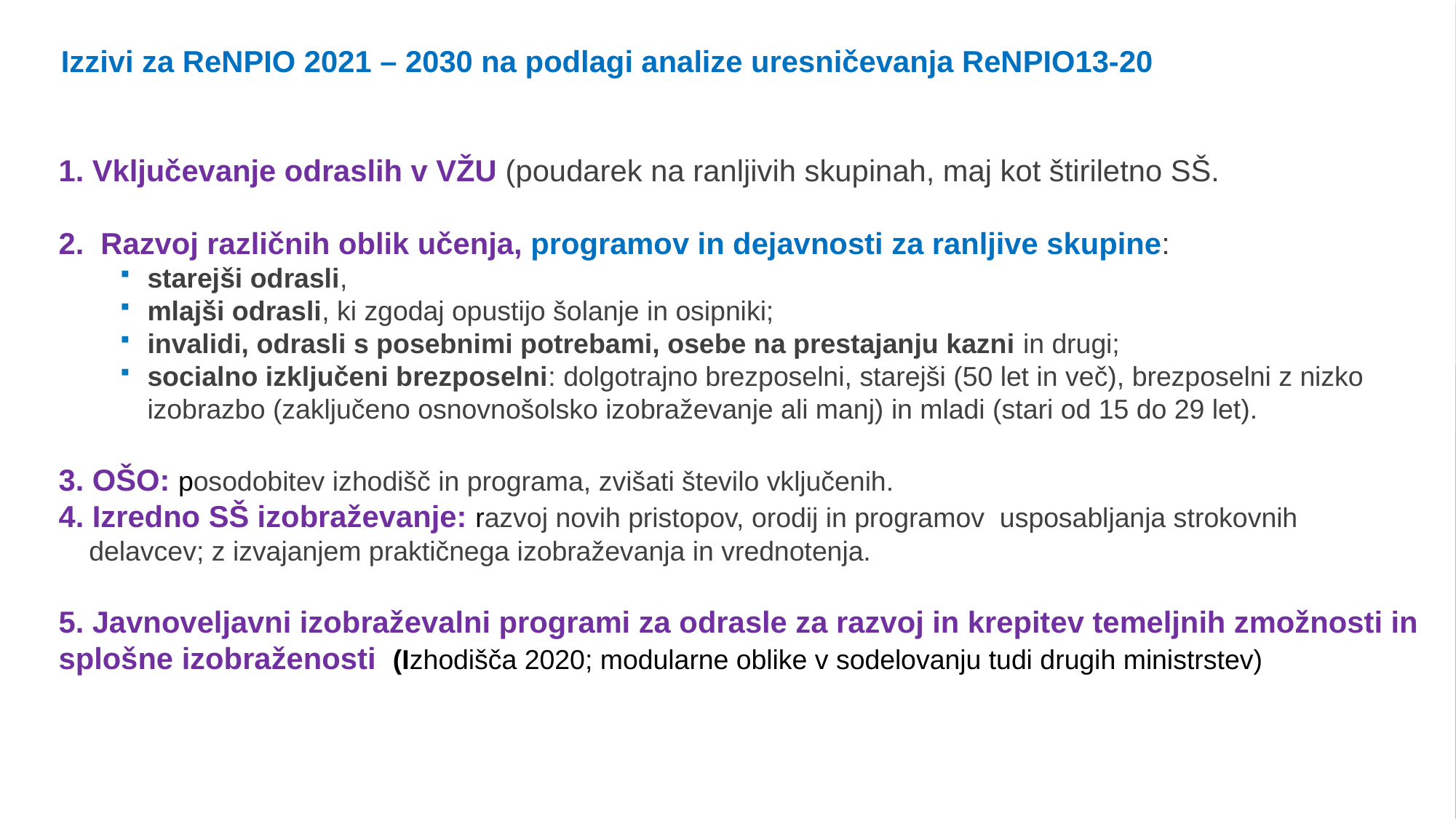

Izzivi za ReNPIO 2021 – 2030 na podlagi analize uresničevanja ReNPIO13-20

1. Vključevanje odraslih v VŽU (poudarek na ranljivih skupinah, maj kot štiriletno SŠ.

2.  Razvoj različnih oblik učenja, programov in dejavnosti za ranljive skupine:
starejši odrasli,
mlajši odrasli, ki zgodaj opustijo šolanje in osipniki;
invalidi, odrasli s posebnimi potrebami, osebe na prestajanju kazni in drugi;
socialno izključeni brezposelni: dolgotrajno brezposelni, starejši (50 let in več), brezposelni z nizko izobrazbo (zaključeno osnovnošolsko izobraževanje ali manj) in mladi (stari od 15 do 29 let).

3. OŠO: posodobitev izhodišč in programa, zvišati število vključenih.
4. Izredno SŠ izobraževanje: razvoj novih pristopov, orodij in programov  usposabljanja strokovnih
    delavcev; z izvajanjem praktičnega izobraževanja in vrednotenja.

5. Javnoveljavni izobraževalni programi za odrasle za razvoj in krepitev temeljnih zmožnosti in splošne izobraženosti  (Izhodišča 2020; modularne oblike v sodelovanju tudi drugih ministrstev)